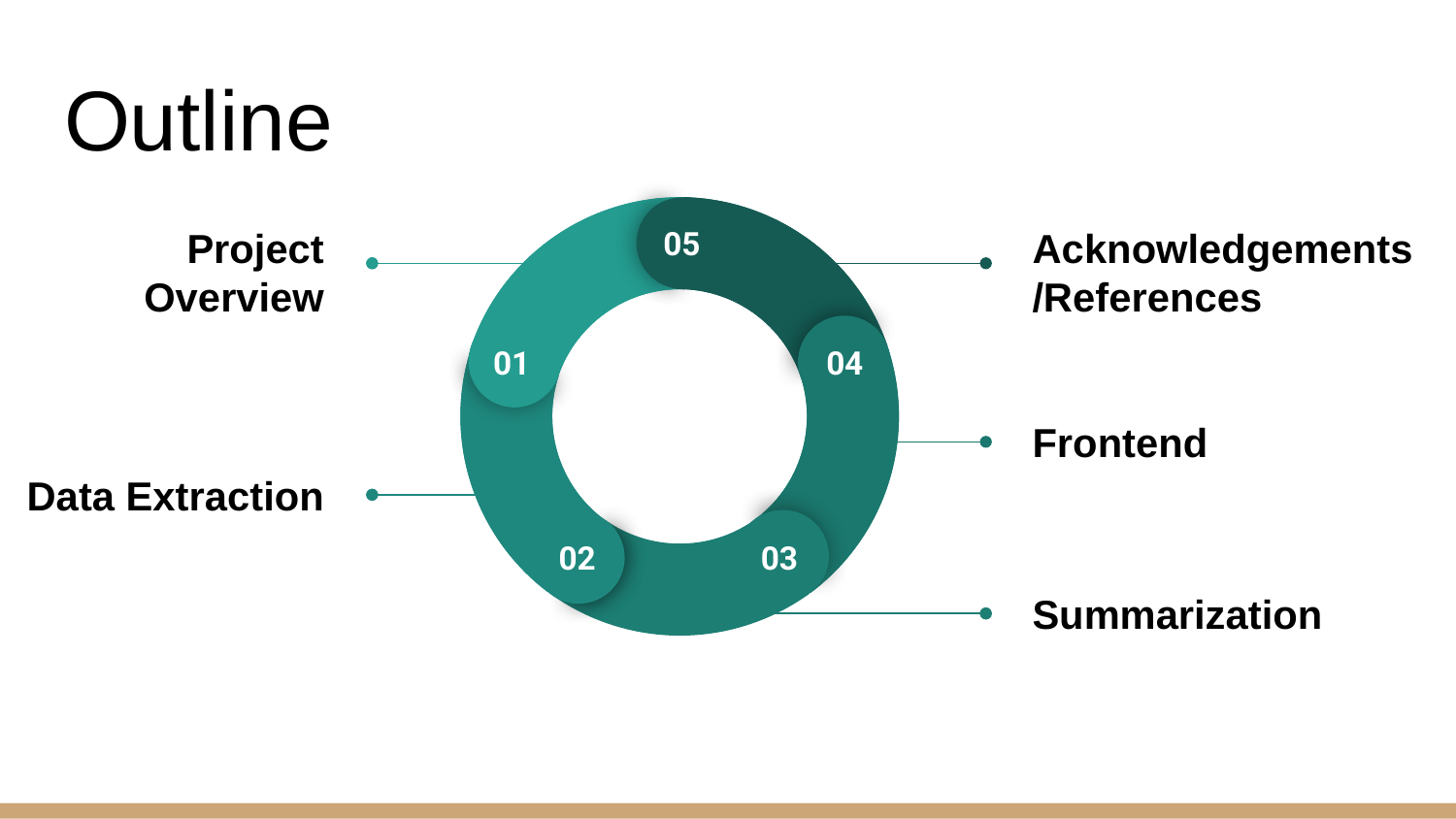

# Outline

05

01
04

02
03

05

01
04

02
03
Project Overview
Acknowledgements/References
Frontend
Data Extraction
Summarization